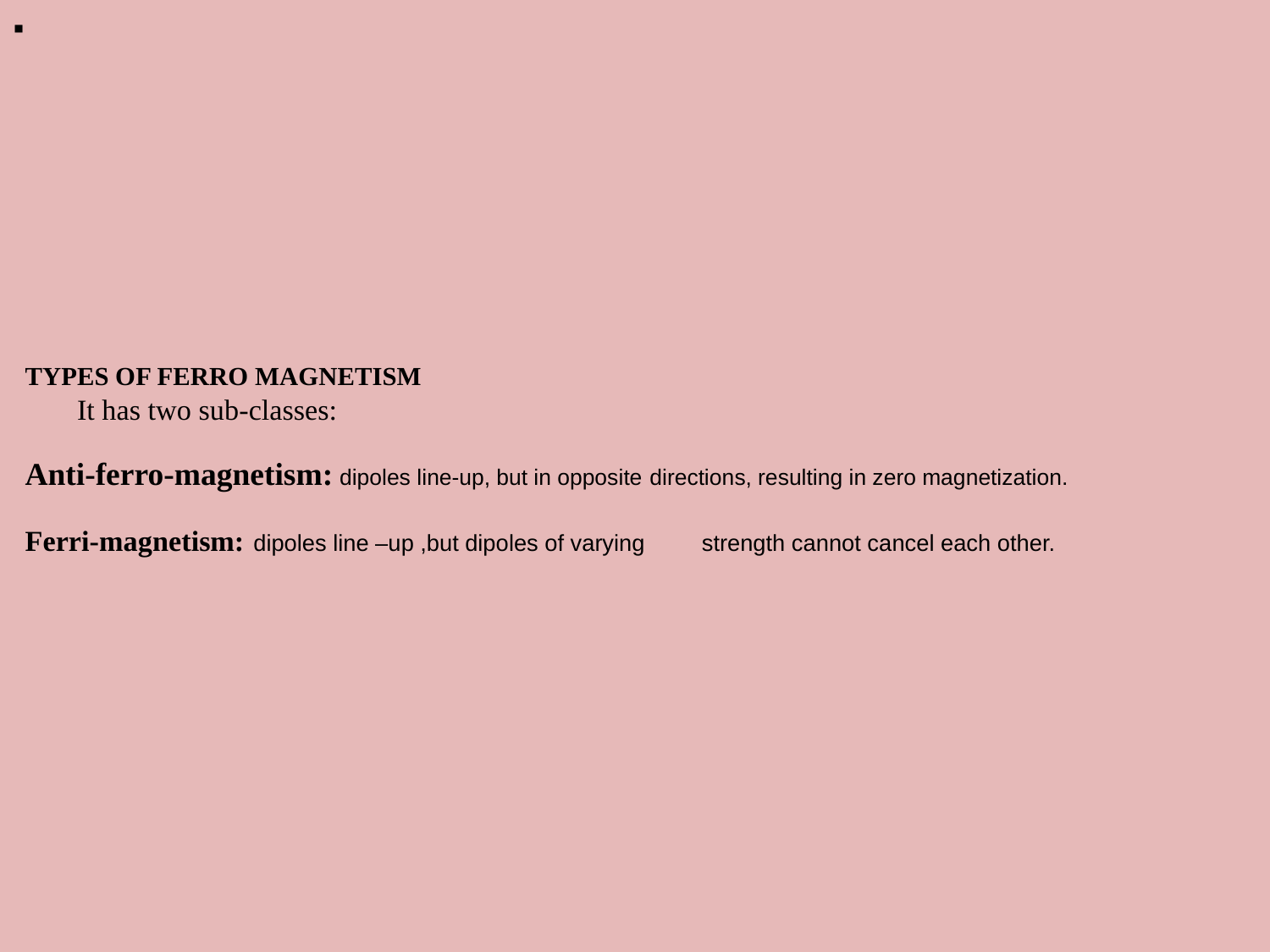

# TYPES OF FERRO MAGNETISM It has two sub-classes: Anti-ferro-magnetism: dipoles line-up, but in opposite 	directions, resulting in zero magnetization. Ferri-magnetism: dipoles line –up ,but dipoles of varying 	strength cannot cancel each other.